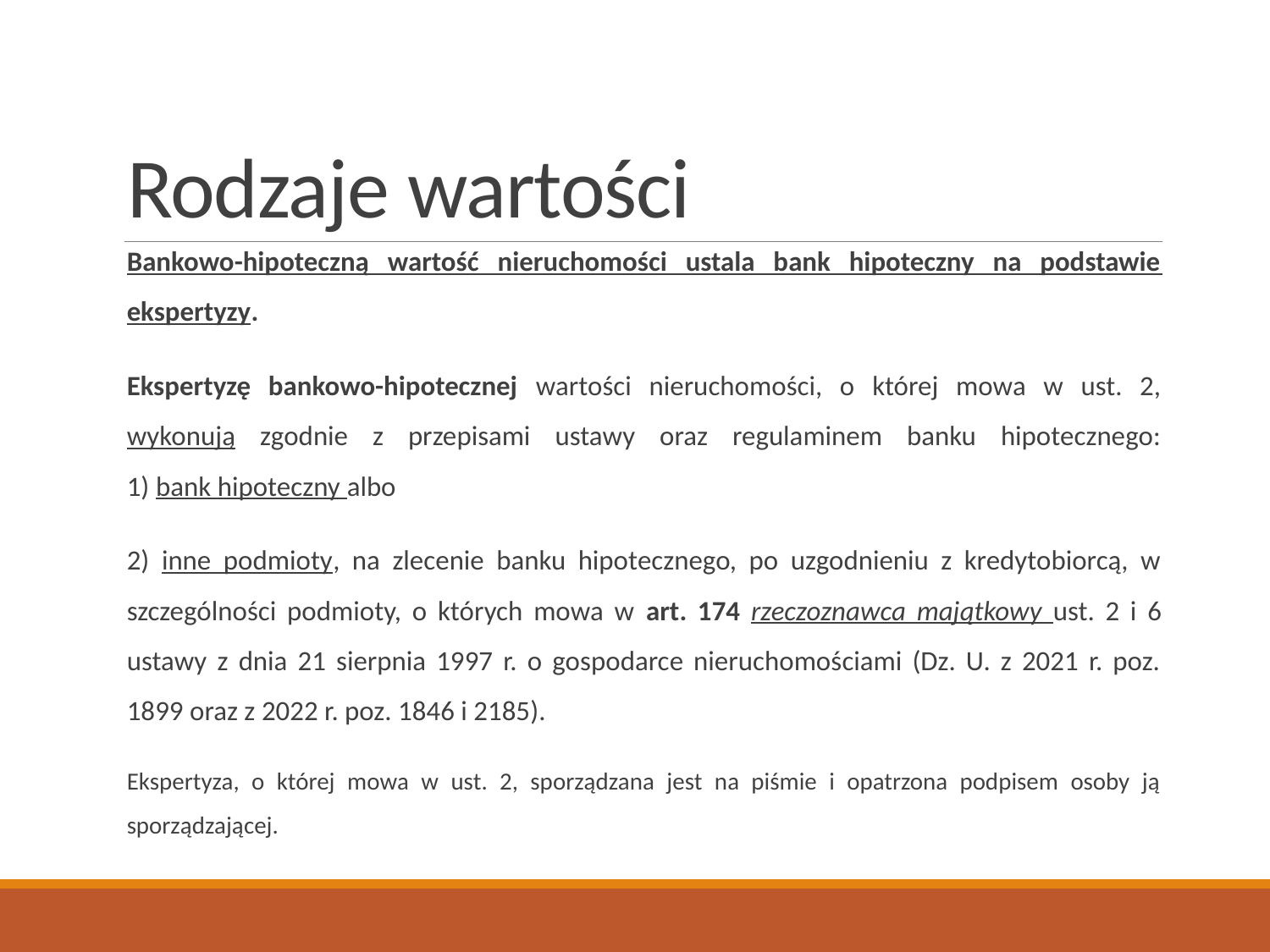

# Rodzaje wartości
Bankowo-hipoteczną wartość nieruchomości ustala bank hipoteczny na podstawie ekspertyzy.
Ekspertyzę bankowo-hipotecznej wartości nieruchomości, o której mowa w ust. 2, wykonują zgodnie z przepisami ustawy oraz regulaminem banku hipotecznego:
1) bank hipoteczny albo
2) inne podmioty, na zlecenie banku hipotecznego, po uzgodnieniu z kredytobiorcą, w szczególności podmioty, o których mowa w art. 174 rzeczoznawca majątkowy ust. 2 i 6 ustawy z dnia 21 sierpnia 1997 r. o gospodarce nieruchomościami (Dz. U. z 2021 r. poz. 1899 oraz z 2022 r. poz. 1846 i 2185).
Ekspertyza, o której mowa w ust. 2, sporządzana jest na piśmie i opatrzona podpisem osoby ją sporządzającej.